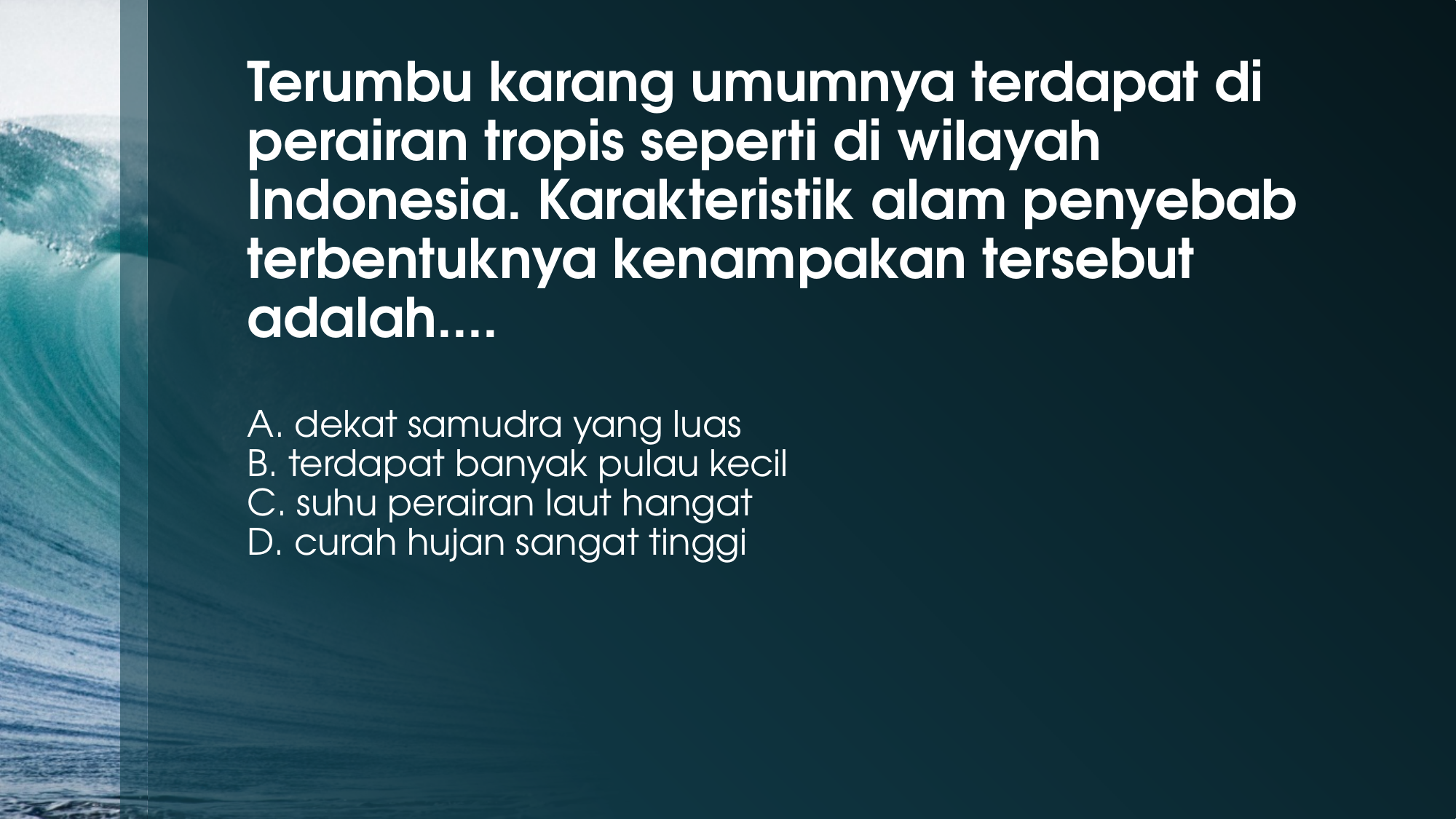

# Terumbu karang umumnya terdapat di perairan tropis seperti di wilayah Indonesia. Karakteristik alam penyebab terbentuknya kenampakan tersebut adalah....
A. dekat samudra yang luas
B. terdapat banyak pulau kecil
C. suhu perairan laut hangat
D. curah hujan sangat tinggi